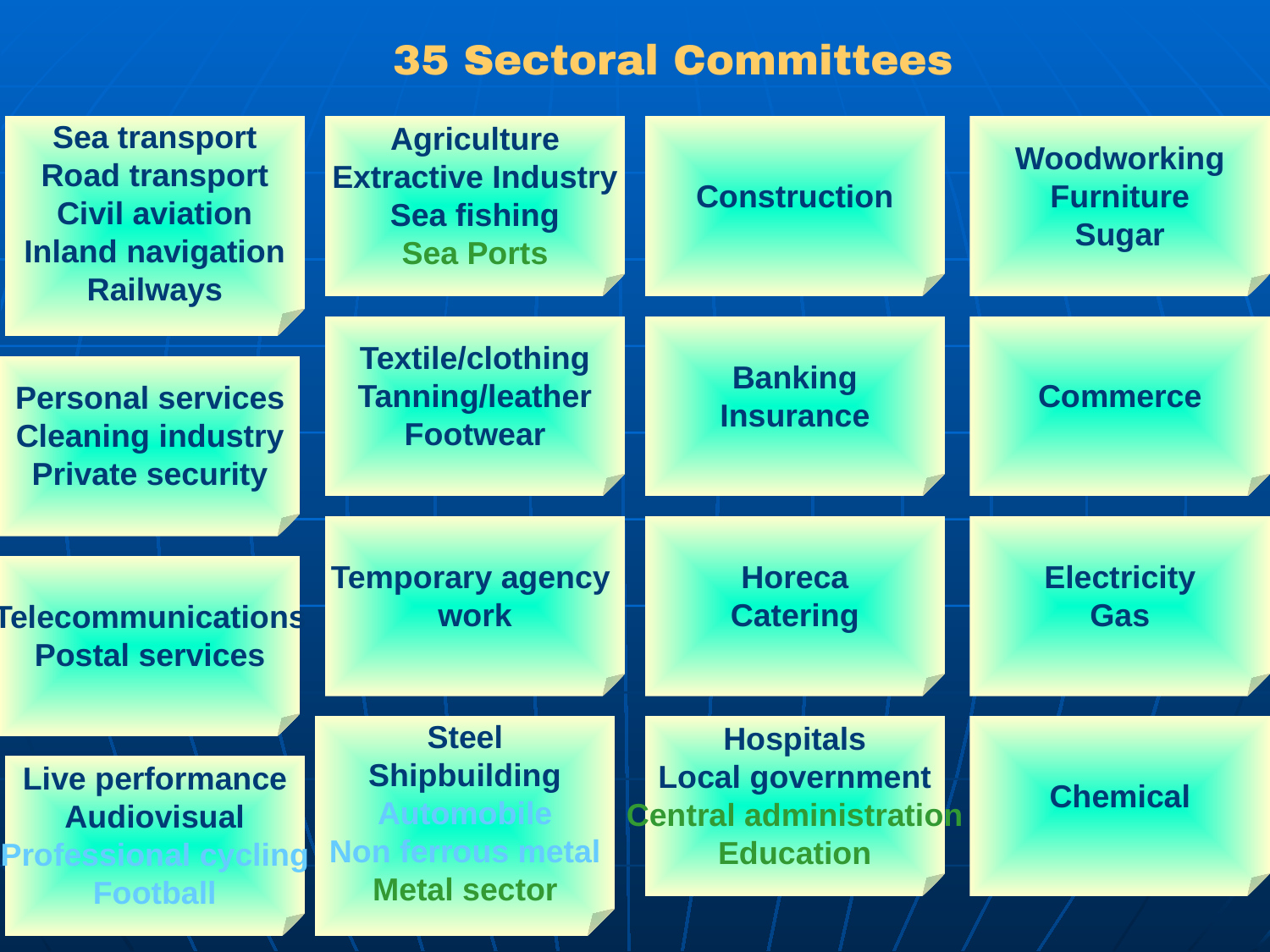

35 Sectoral Committees
Sea transport
Road transport
Civil aviation
Inland navigation
Railways
Agriculture
Extractive Industry
Sea fishing
Sea Ports
Construction
Woodworking
Furniture
Sugar
Textile/clothing
Tanning/leather
Footwear
Banking
Insurance
Commerce
Personal services
Cleaning industry
Private security
Temporary agency
work
Horeca
Catering
Electricity
Gas
Telecommunications
Postal services
Steel
Shipbuilding
Automobile
Non ferrous metal
Metal sector
Hospitals
Local government
Central administration
Education
Chemical
Live performance
Audiovisual
Professional cycling
Football
15